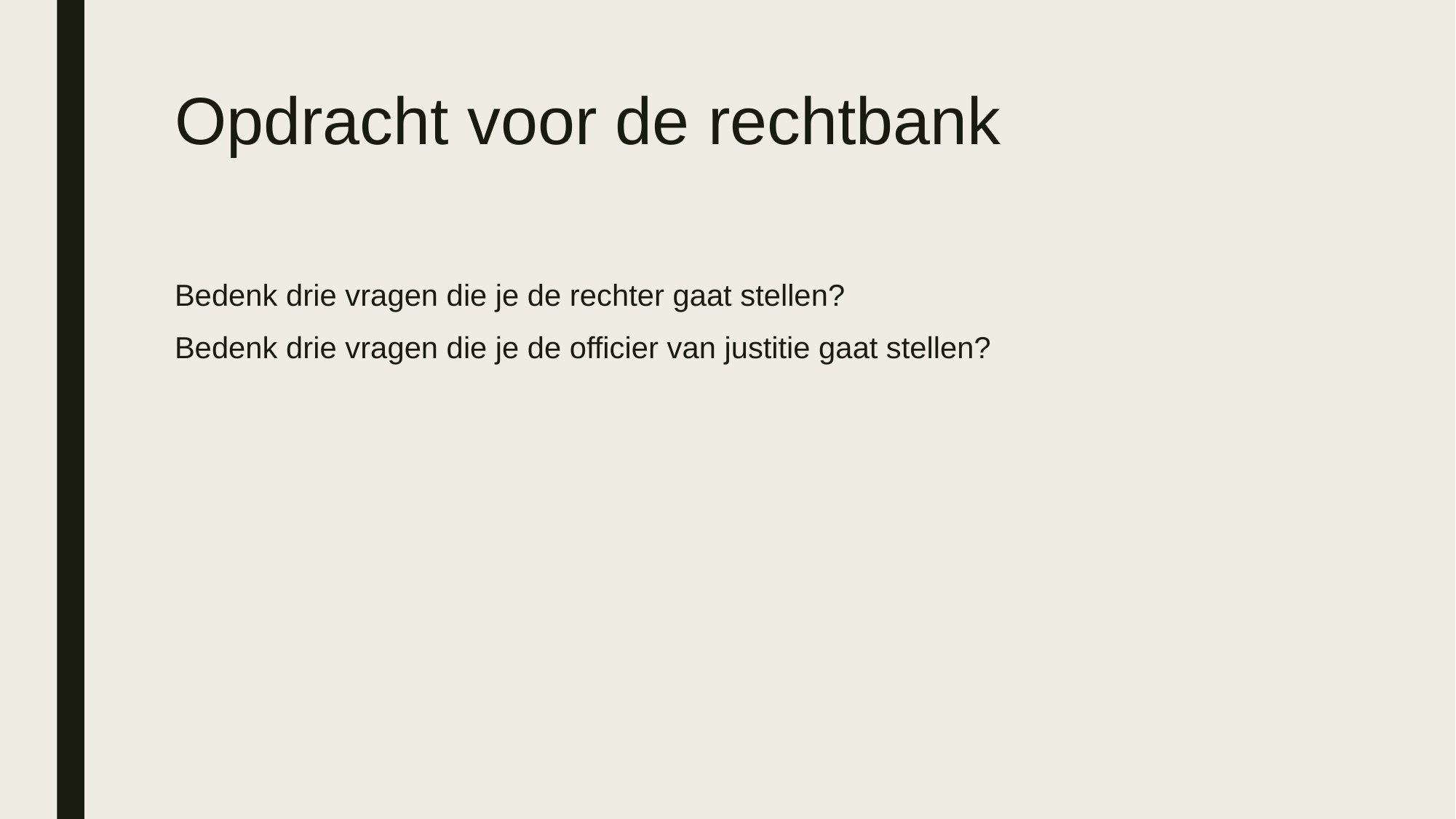

# Opdracht voor de rechtbank
Bedenk drie vragen die je de rechter gaat stellen?
Bedenk drie vragen die je de officier van justitie gaat stellen?